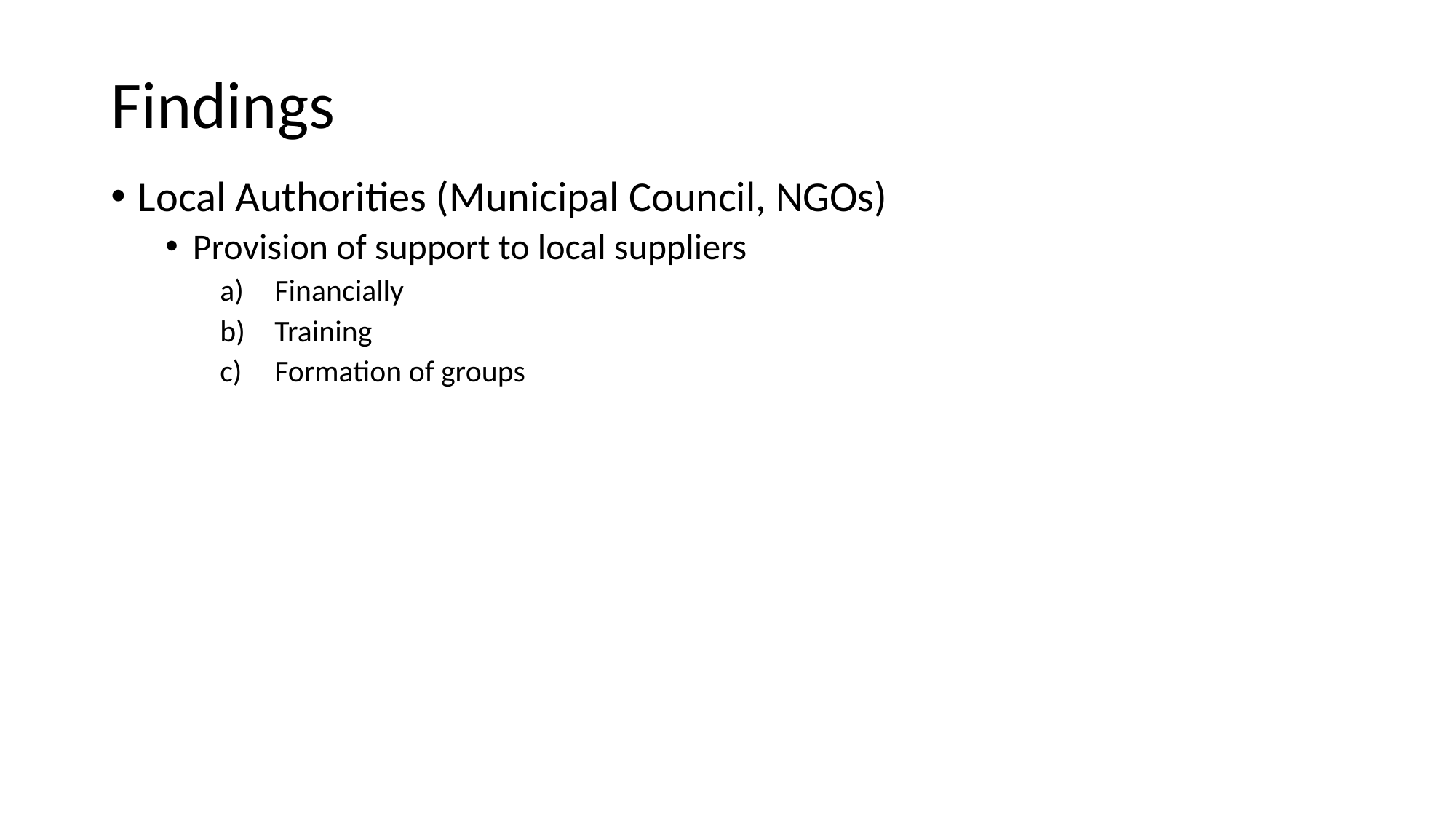

# Findings
Local Authorities (Municipal Council, NGOs)
Provision of support to local suppliers
Financially
Training
Formation of groups